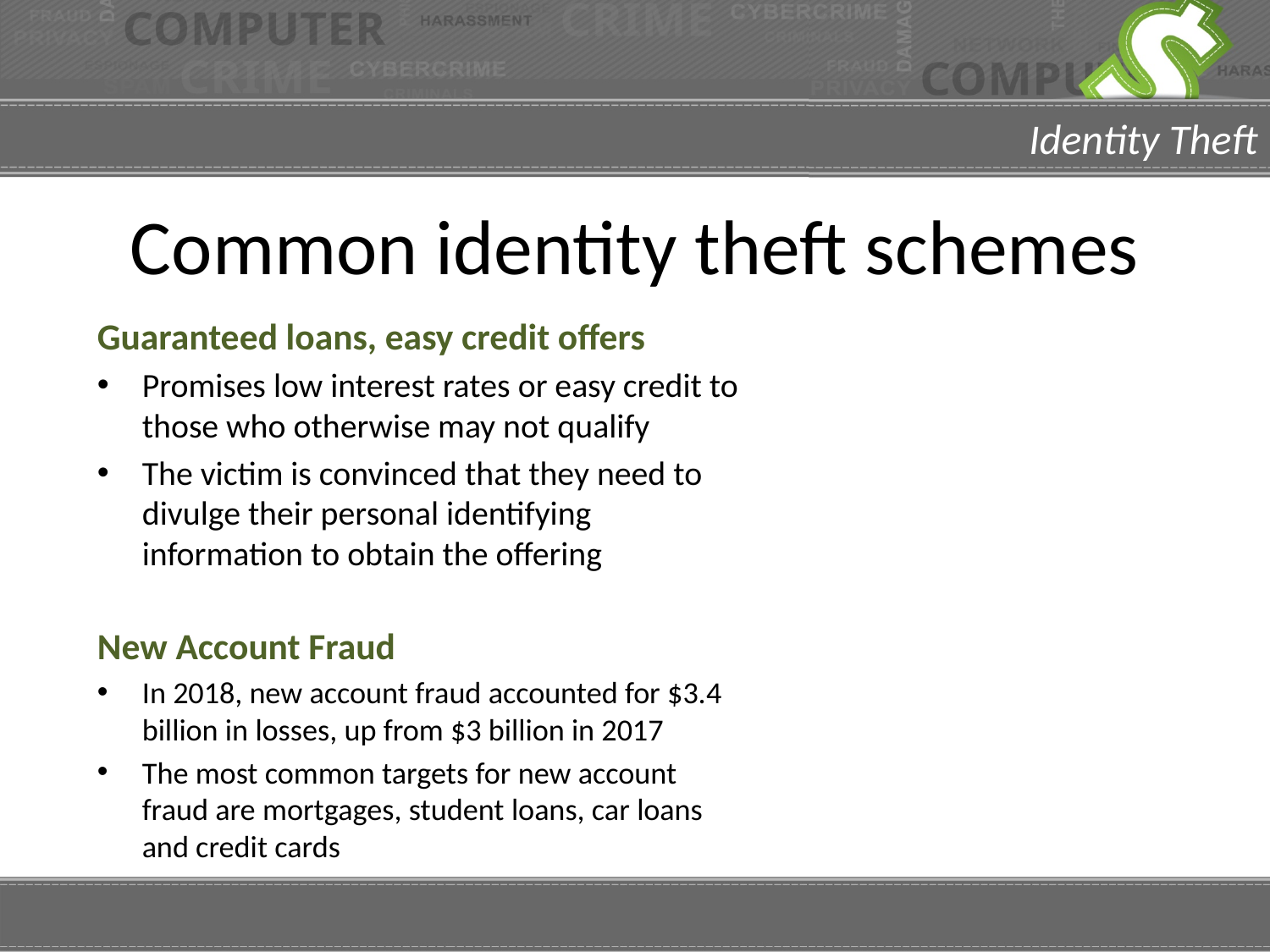

# Common identity theft schemes
Guaranteed loans, easy credit offers
Promises low interest rates or easy credit to those who otherwise may not qualify
The victim is convinced that they need to divulge their personal identifying information to obtain the offering

New Account Fraud
In 2018, new account fraud accounted for $3.4 billion in losses, up from $3 billion in 2017
The most common targets for new account fraud are mortgages, student loans, car loans and credit cards